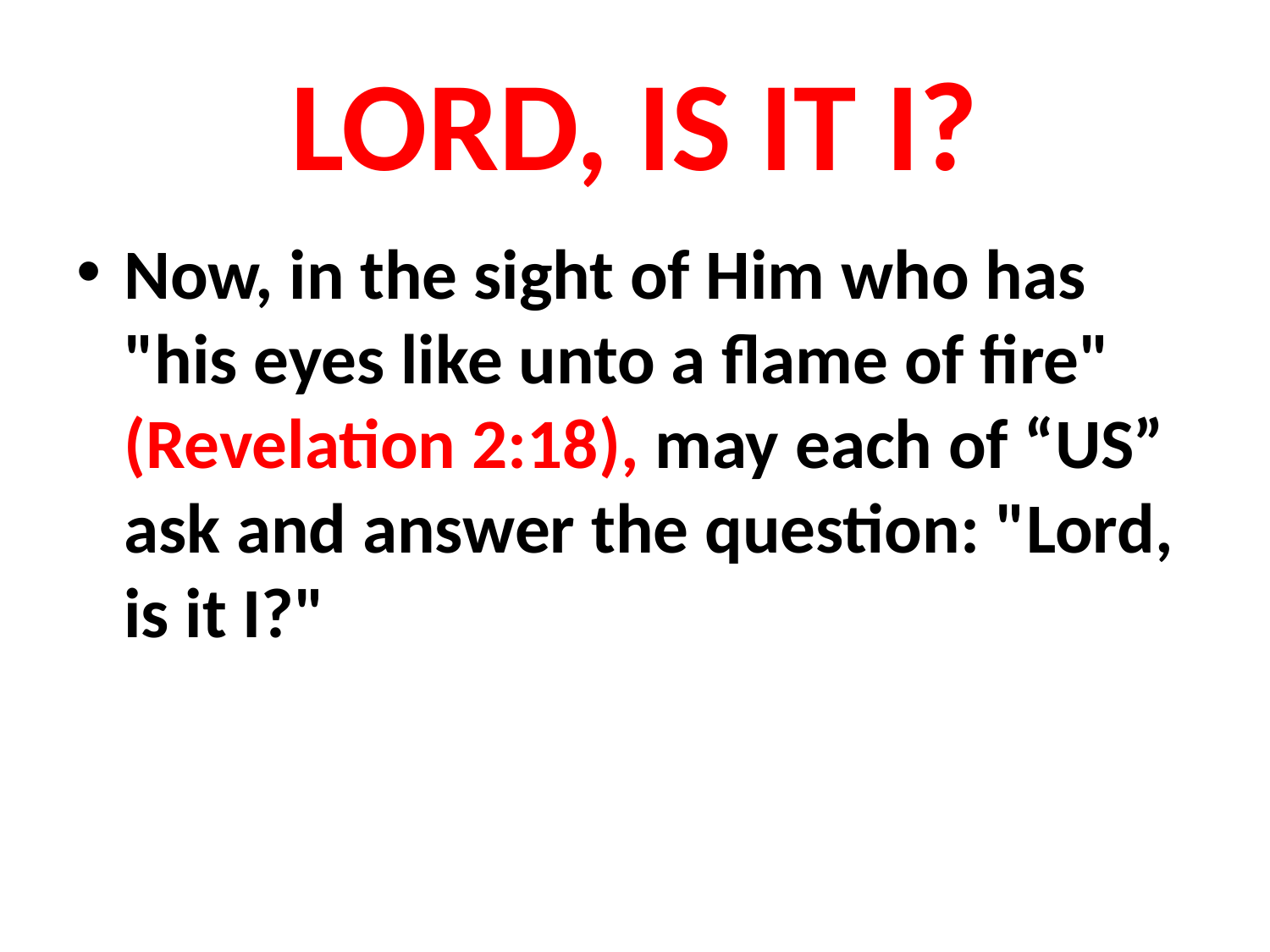

# LORD, IS IT I?
Now, in the sight of Him who has "his eyes like unto a flame of fire" (Revelation 2:18), may each of “US” ask and answer the question: "Lord, is it I?"